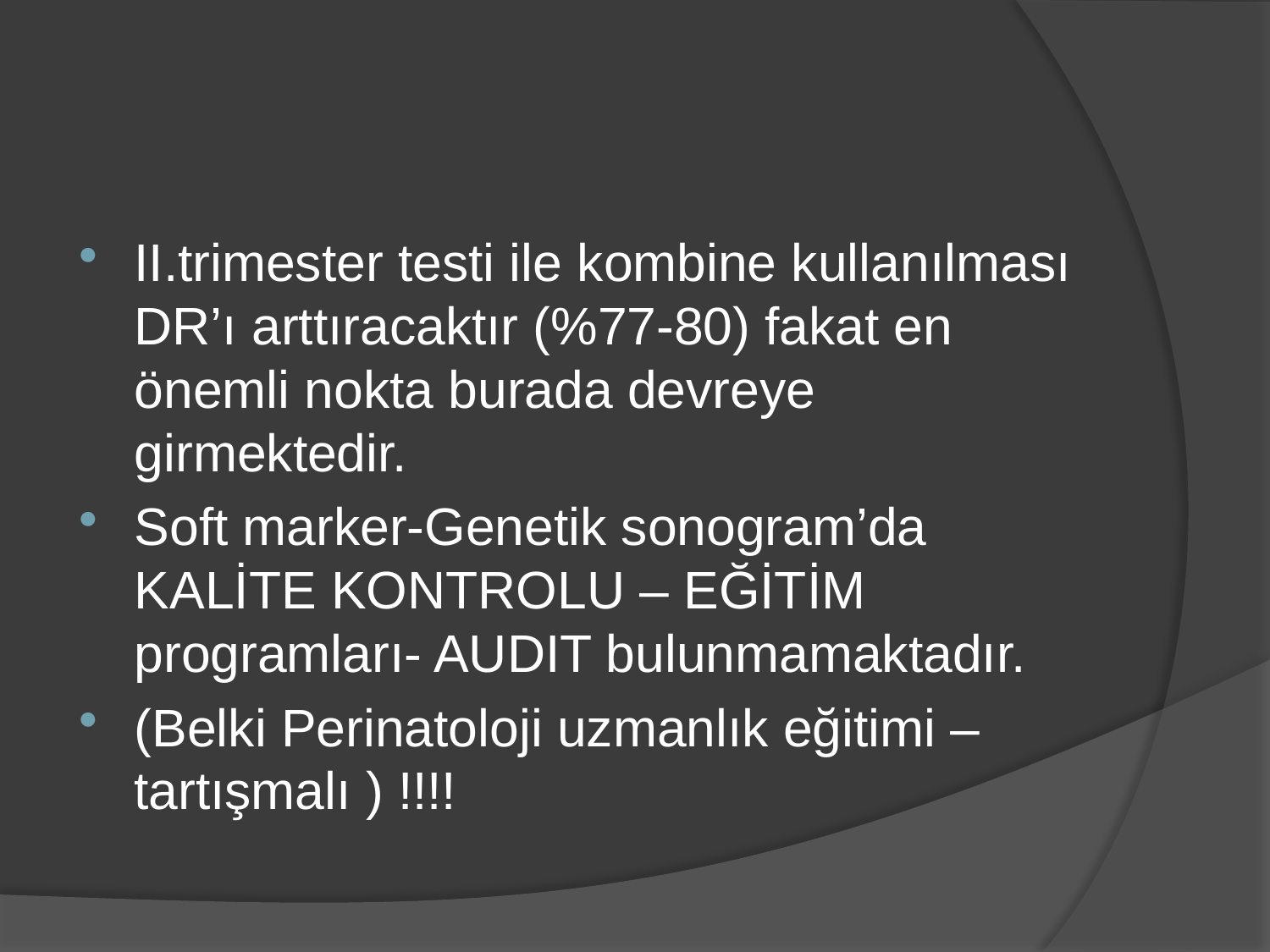

#
II.trimester testi ile kombine kullanılması DR’ı arttıracaktır (%77-80) fakat en önemli nokta burada devreye girmektedir.
Soft marker-Genetik sonogram’da KALİTE KONTROLU – EĞİTİM programları- AUDIT bulunmamaktadır.
(Belki Perinatoloji uzmanlık eğitimi –tartışmalı ) !!!!